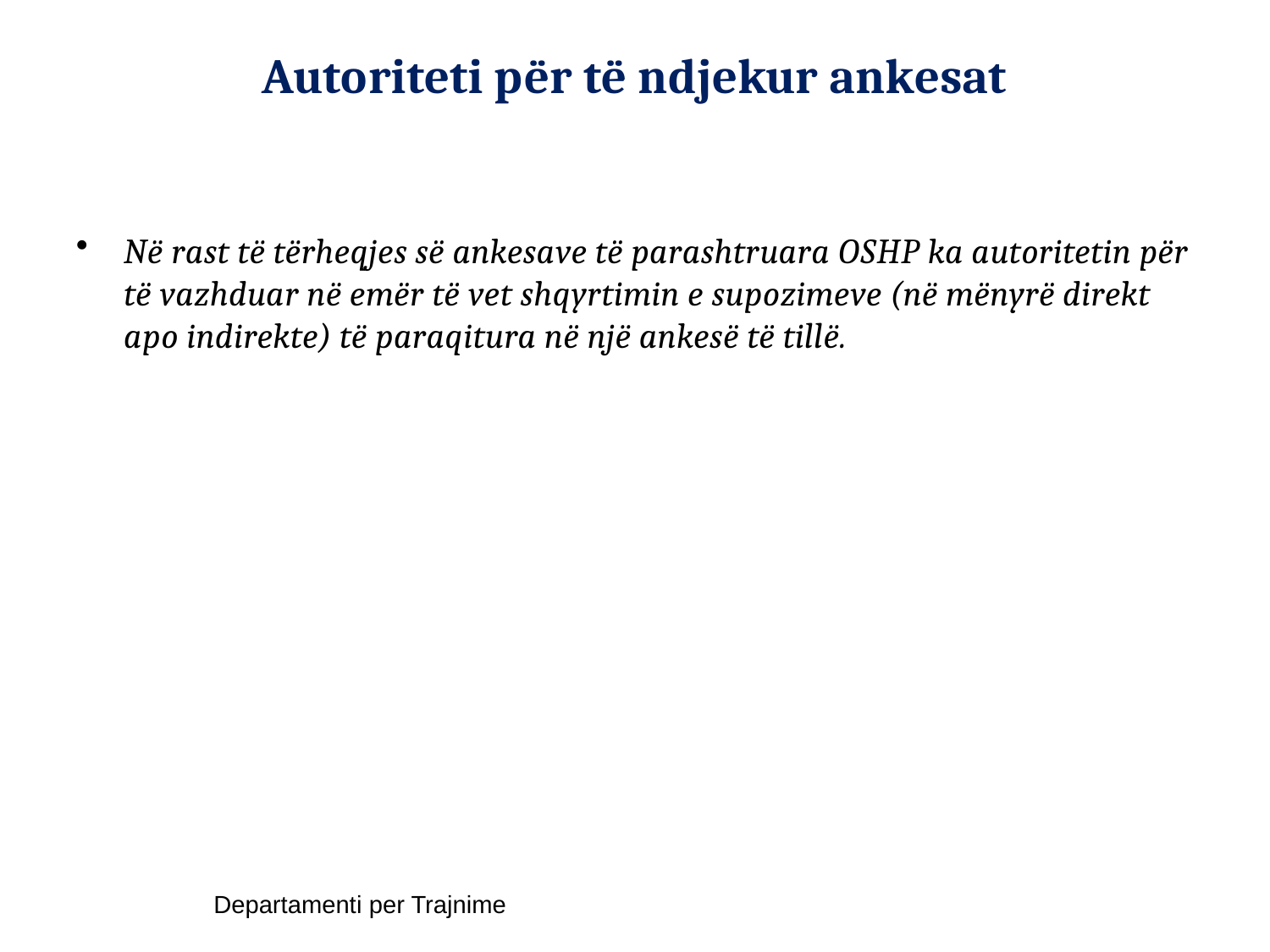

# Autoriteti për të ndjekur ankesat
Në rast të tërheqjes së ankesave të parashtruara OSHP ka autoritetin për të vazhduar në emër të vet shqyrtimin e supozimeve (në mënyrë direkt apo indirekte) të paraqitura në një ankesë të tillë.

Departamenti per Trajnime
49